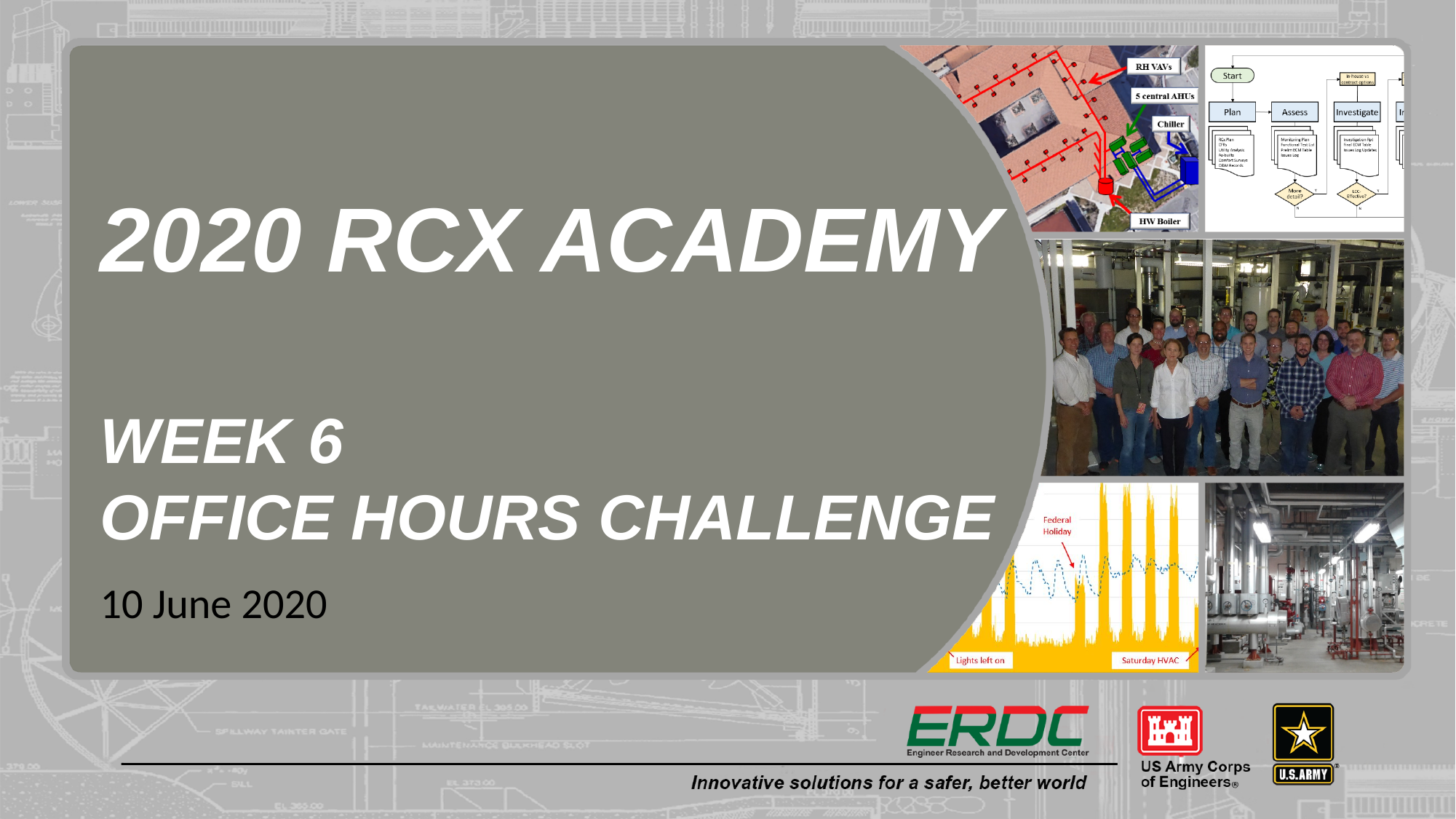

2020 RCx Academy
Week 6
Office Hours Challenge

10 June 2020